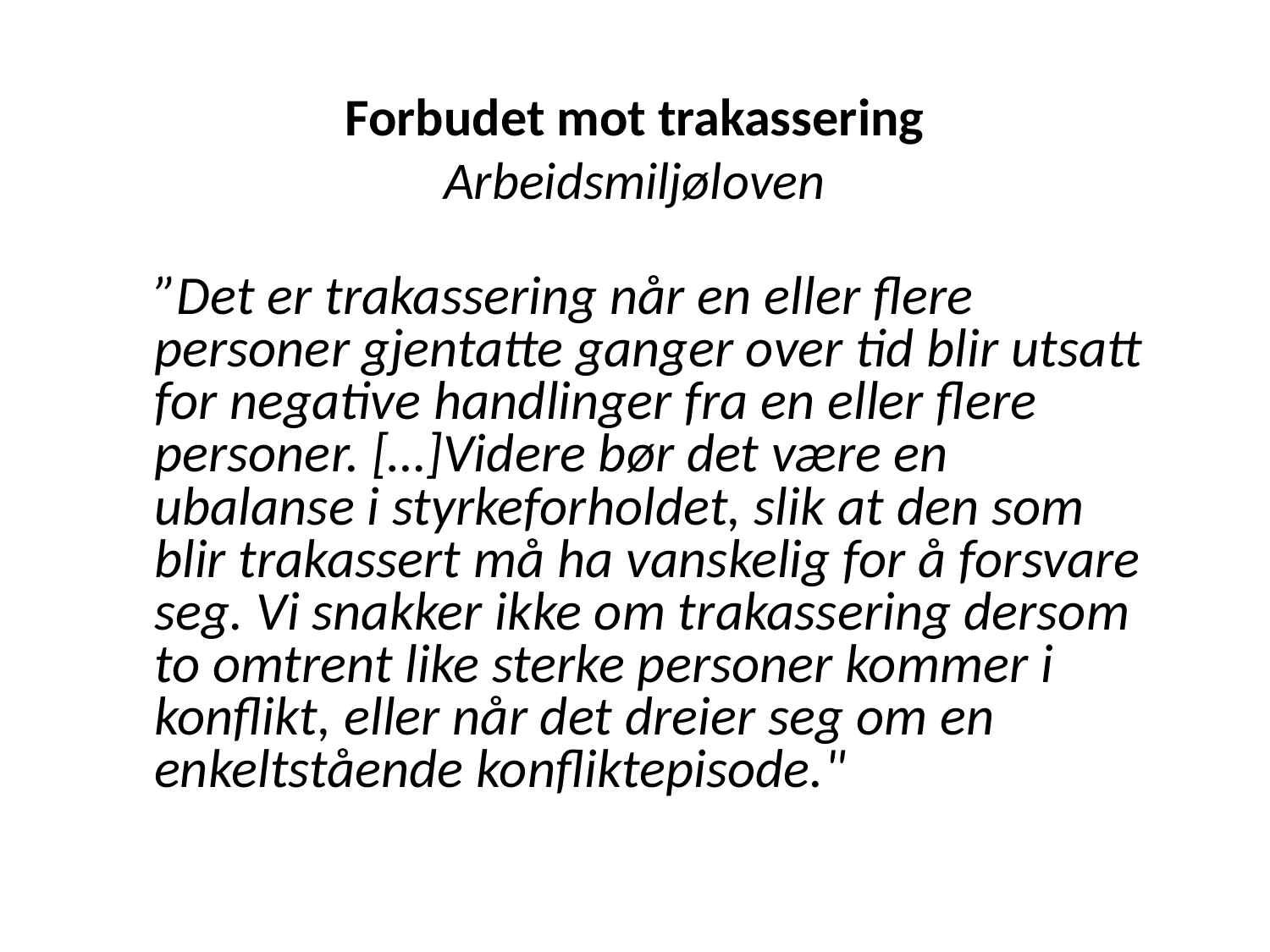

# Forbudet mot trakassering Arbeidsmiljøloven
	”Det er trakassering når en eller flere personer gjentatte ganger over tid blir utsatt for negative handlinger fra en eller flere personer. […]Videre bør det være en ubalanse i styrkeforholdet, slik at den som blir trakassert må ha vanskelig for å forsvare seg. Vi snakker ikke om trakassering dersom to omtrent like sterke personer kommer i konflikt, eller når det dreier seg om en enkeltstående konfliktepisode."